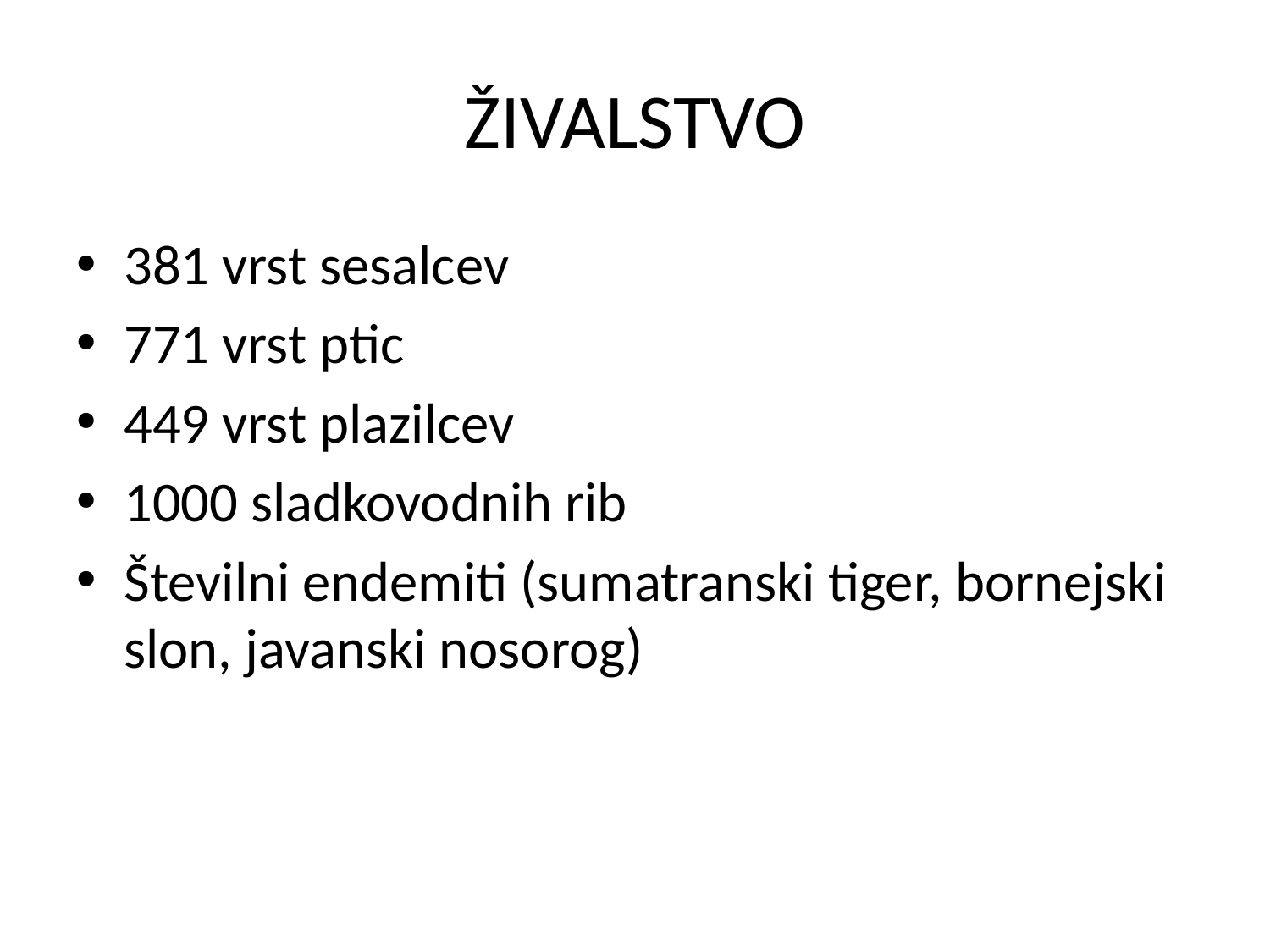

# ŽIVALSTVO
381 vrst sesalcev
771 vrst ptic
449 vrst plazilcev
1000 sladkovodnih rib
Številni endemiti (sumatranski tiger, bornejski slon, javanski nosorog)